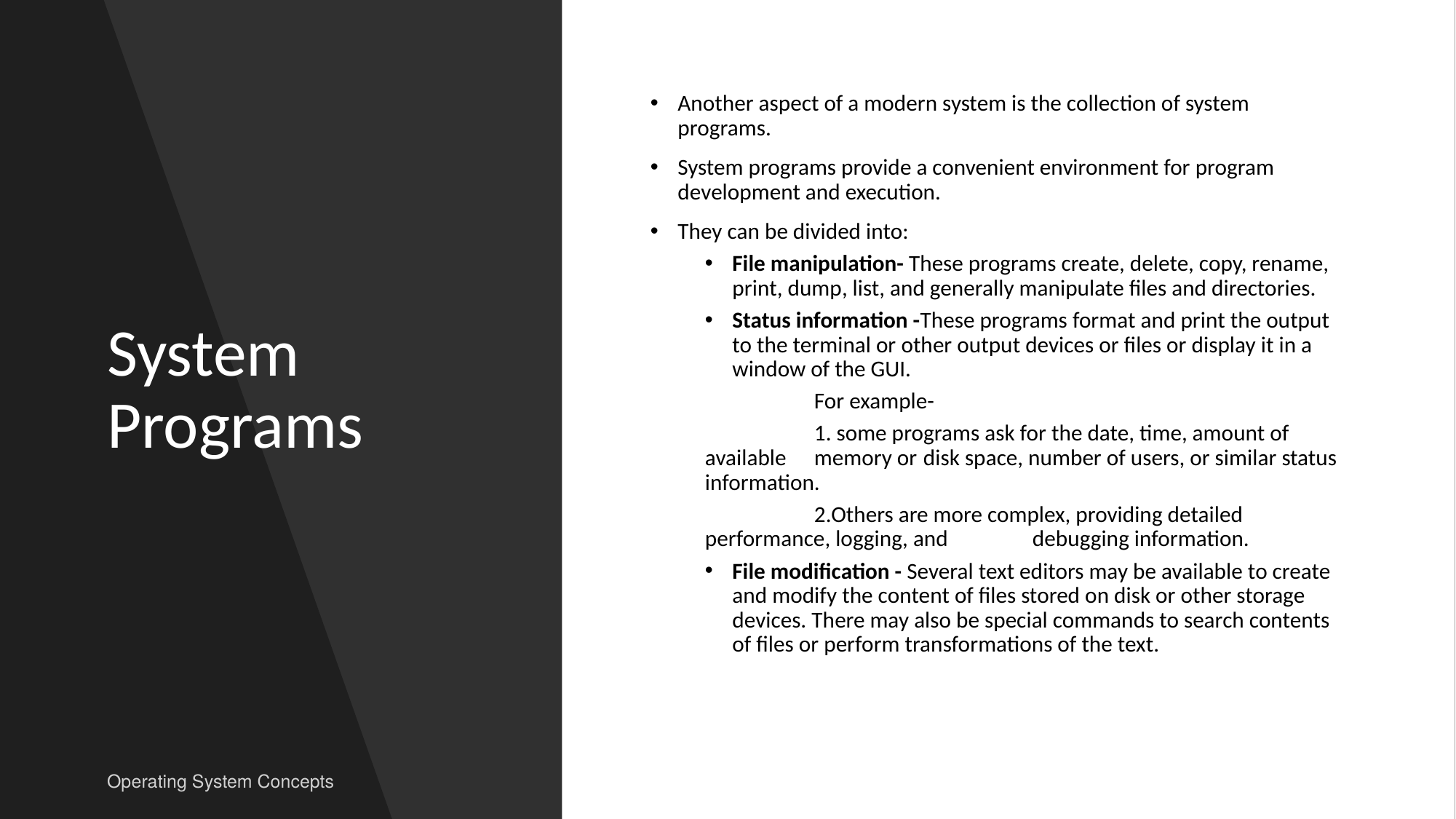

# System Programs
Another aspect of a modern system is the collection of system programs.
System programs provide a convenient environment for program development and execution.
They can be divided into:
File manipulation- These programs create, delete, copy, rename, print, dump, list, and generally manipulate files and directories.
Status information -These programs format and print the output to the terminal or other output devices or files or display it in a window of the GUI.
	For example-
	1. some programs ask for the date, time, amount of available 	memory or 	disk space, number of users, or similar status information.
	2.Others are more complex, providing detailed performance, logging, and 	debugging information.
File modification - Several text editors may be available to create and modify the content of files stored on disk or other storage devices. There may also be special commands to search contents of files or perform transformations of the text.

Operating System Concepts